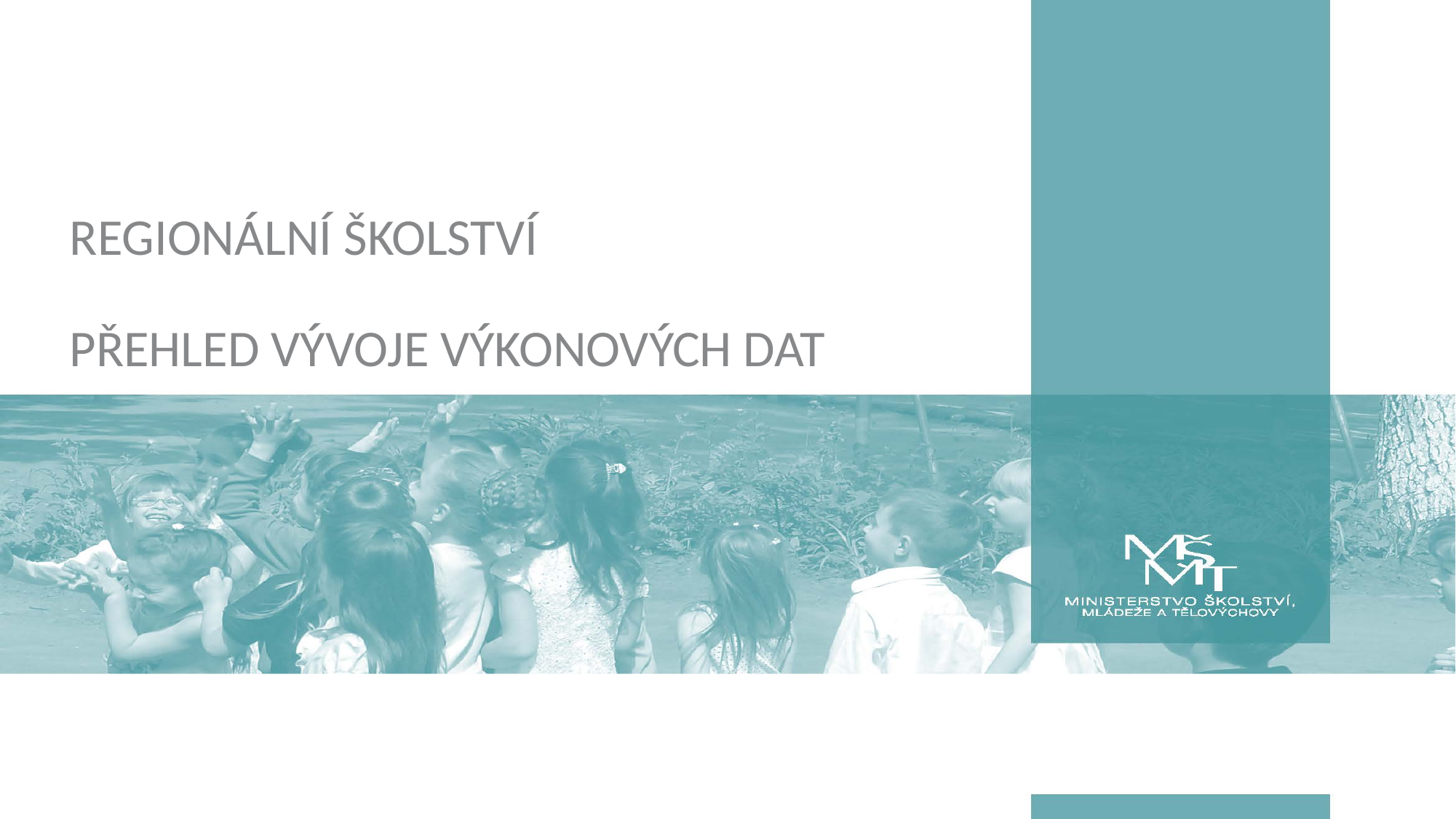

# Regionální školství Přehled vývoje výkonových dat